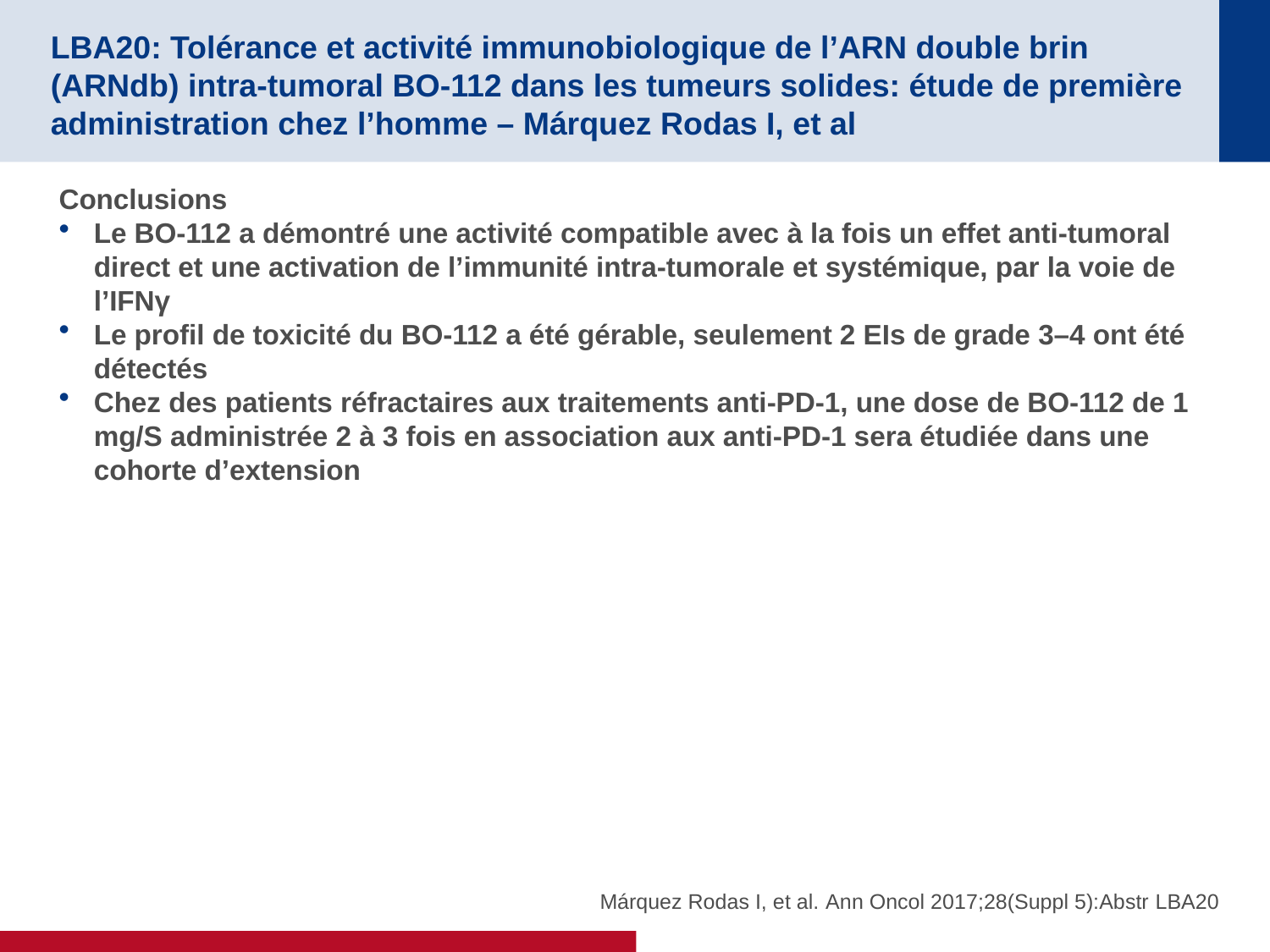

# LBA20: Tolérance et activité immunobiologique de l’ARN double brin (ARNdb) intra-tumoral BO-112 dans les tumeurs solides: étude de première administration chez l’homme – Márquez Rodas I, et al
Conclusions
Le BO-112 a démontré une activité compatible avec à la fois un effet anti-tumoral direct et une activation de l’immunité intra-tumorale et systémique, par la voie de l’IFNγ
Le profil de toxicité du BO-112 a été gérable, seulement 2 EIs de grade 3–4 ont été détectés
Chez des patients réfractaires aux traitements anti-PD-1, une dose de BO-112 de 1 mg/S administrée 2 à 3 fois en association aux anti-PD-1 sera étudiée dans une cohorte d’extension

Márquez Rodas I, et al. Ann Oncol 2017;28(Suppl 5):Abstr LBA20